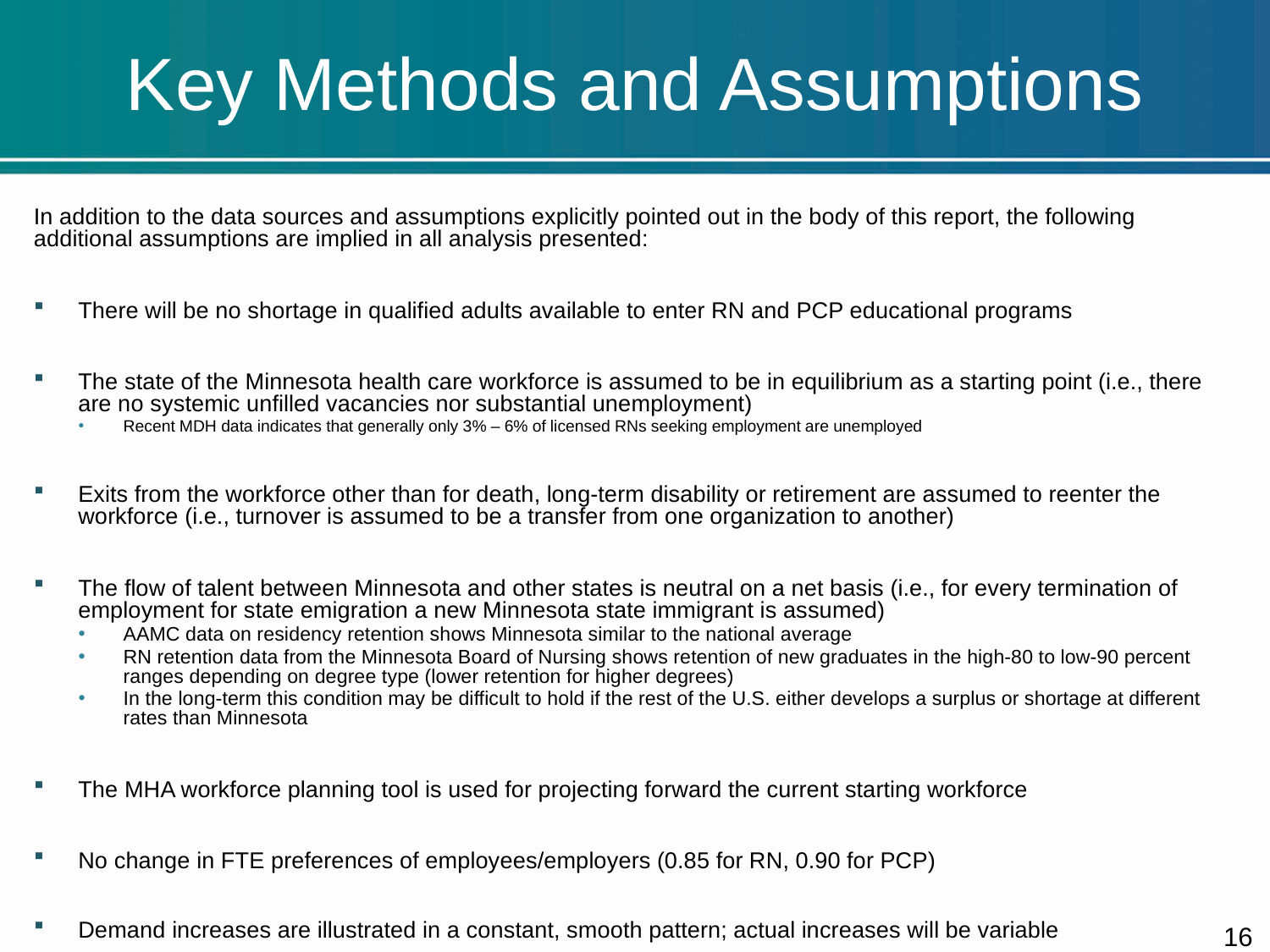

# Key Methods and Assumptions
In addition to the data sources and assumptions explicitly pointed out in the body of this report, the following additional assumptions are implied in all analysis presented:

There will be no shortage in qualified adults available to enter RN and PCP educational programs

The state of the Minnesota health care workforce is assumed to be in equilibrium as a starting point (i.e., there are no systemic unfilled vacancies nor substantial unemployment)
Recent MDH data indicates that generally only 3% – 6% of licensed RNs seeking employment are unemployed

Exits from the workforce other than for death, long-term disability or retirement are assumed to reenter the workforce (i.e., turnover is assumed to be a transfer from one organization to another)

The flow of talent between Minnesota and other states is neutral on a net basis (i.e., for every termination of employment for state emigration a new Minnesota state immigrant is assumed)
AAMC data on residency retention shows Minnesota similar to the national average
RN retention data from the Minnesota Board of Nursing shows retention of new graduates in the high-80 to low-90 percent ranges depending on degree type (lower retention for higher degrees)
In the long-term this condition may be difficult to hold if the rest of the U.S. either develops a surplus or shortage at different rates than Minnesota

The MHA workforce planning tool is used for projecting forward the current starting workforce

No change in FTE preferences of employees/employers (0.85 for RN, 0.90 for PCP)

Demand increases are illustrated in a constant, smooth pattern; actual increases will be variable
16